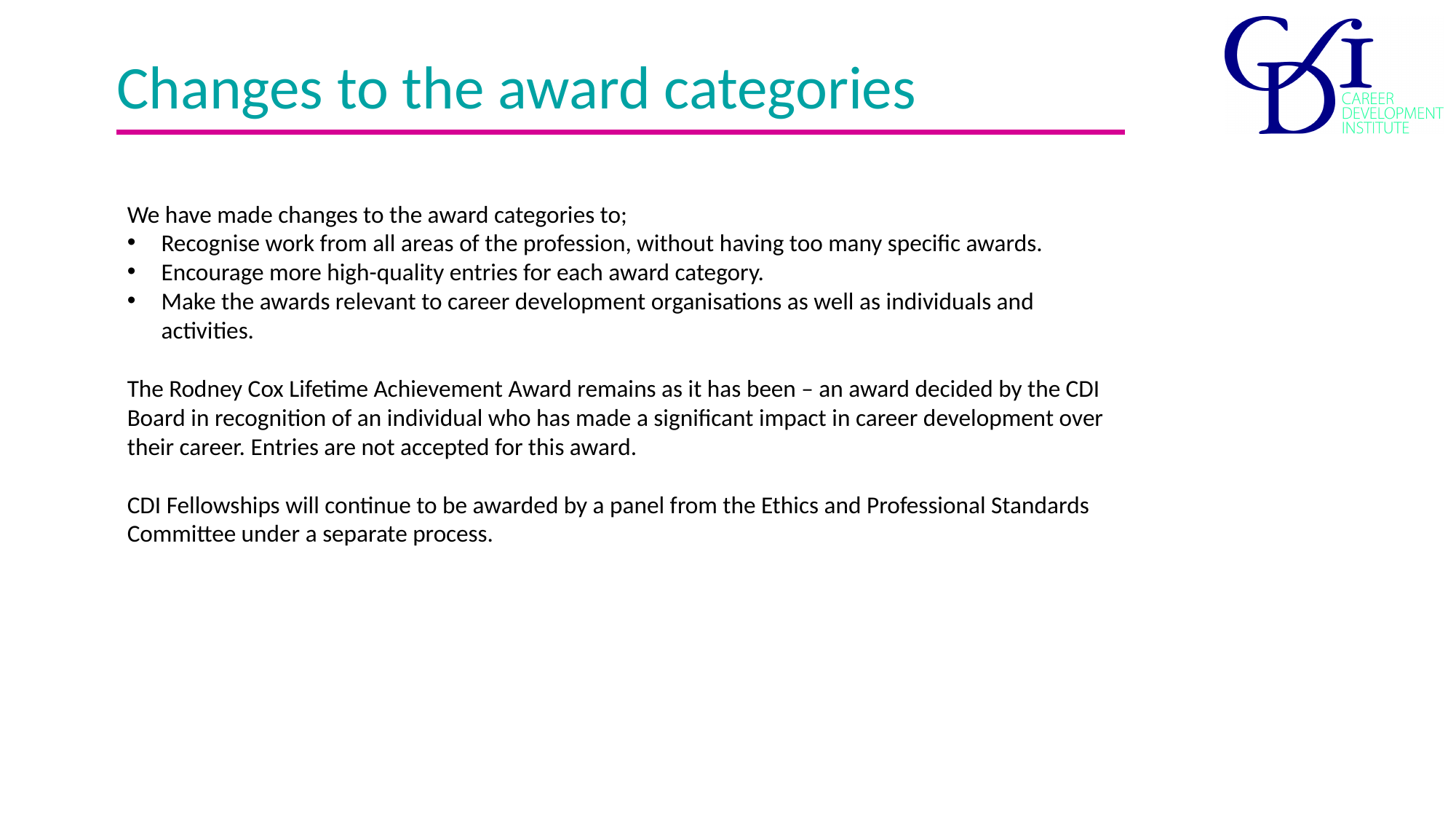

# Changes to the award categories
We have made changes to the award categories to;
Recognise work from all areas of the profession, without having too many specific awards.
Encourage more high-quality entries for each award category.
Make the awards relevant to career development organisations as well as individuals and activities.

The Rodney Cox Lifetime Achievement Award remains as it has been – an award decided by the CDI Board in recognition of an individual who has made a significant impact in career development over their career. Entries are not accepted for this award.

CDI Fellowships will continue to be awarded by a panel from the Ethics and Professional Standards Committee under a separate process.